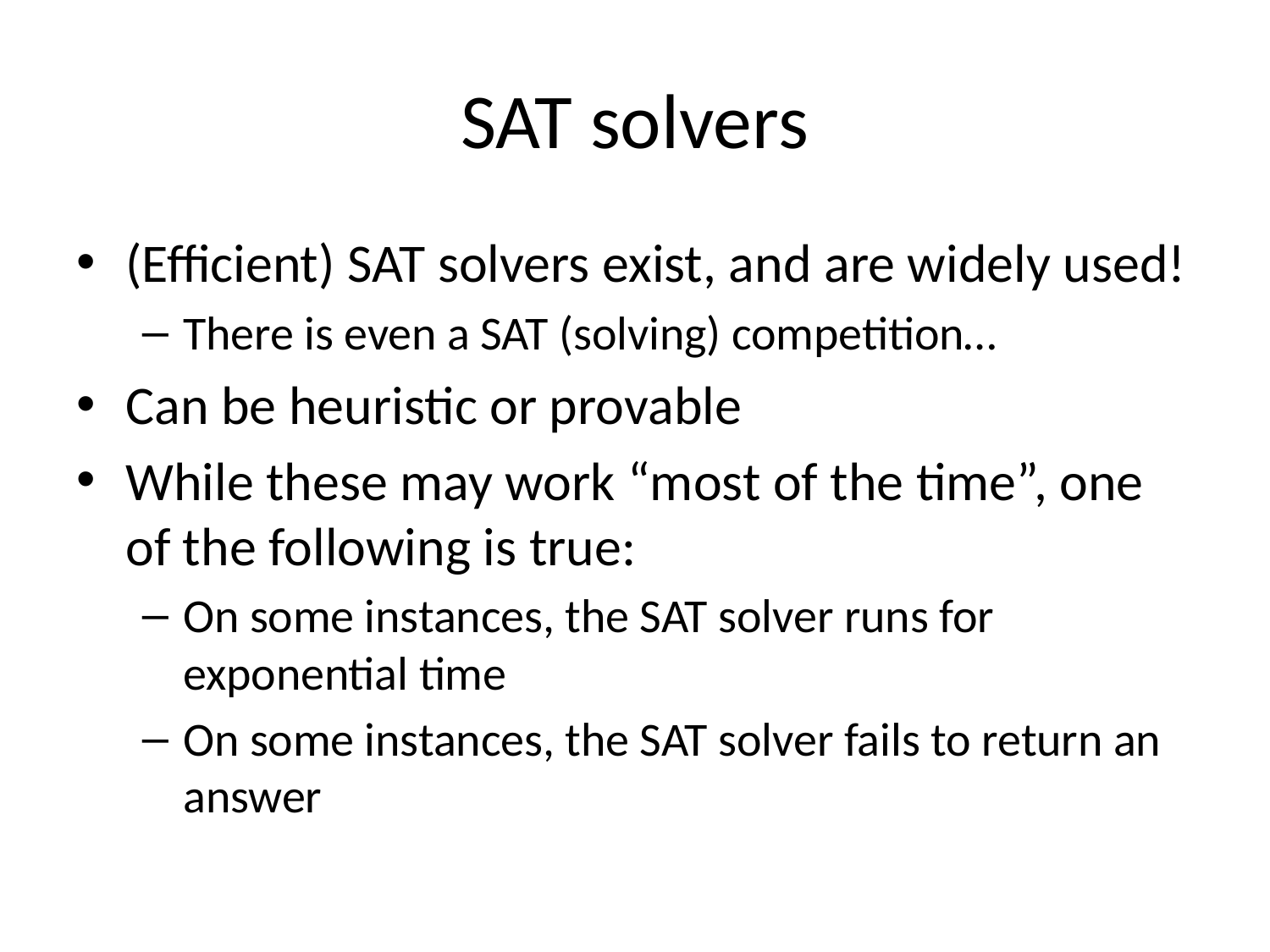

# SAT solvers
(Efficient) SAT solvers exist, and are widely used!
There is even a SAT (solving) competition…
Can be heuristic or provable
While these may work “most of the time”, one of the following is true:
On some instances, the SAT solver runs for exponential time
On some instances, the SAT solver fails to return an answer